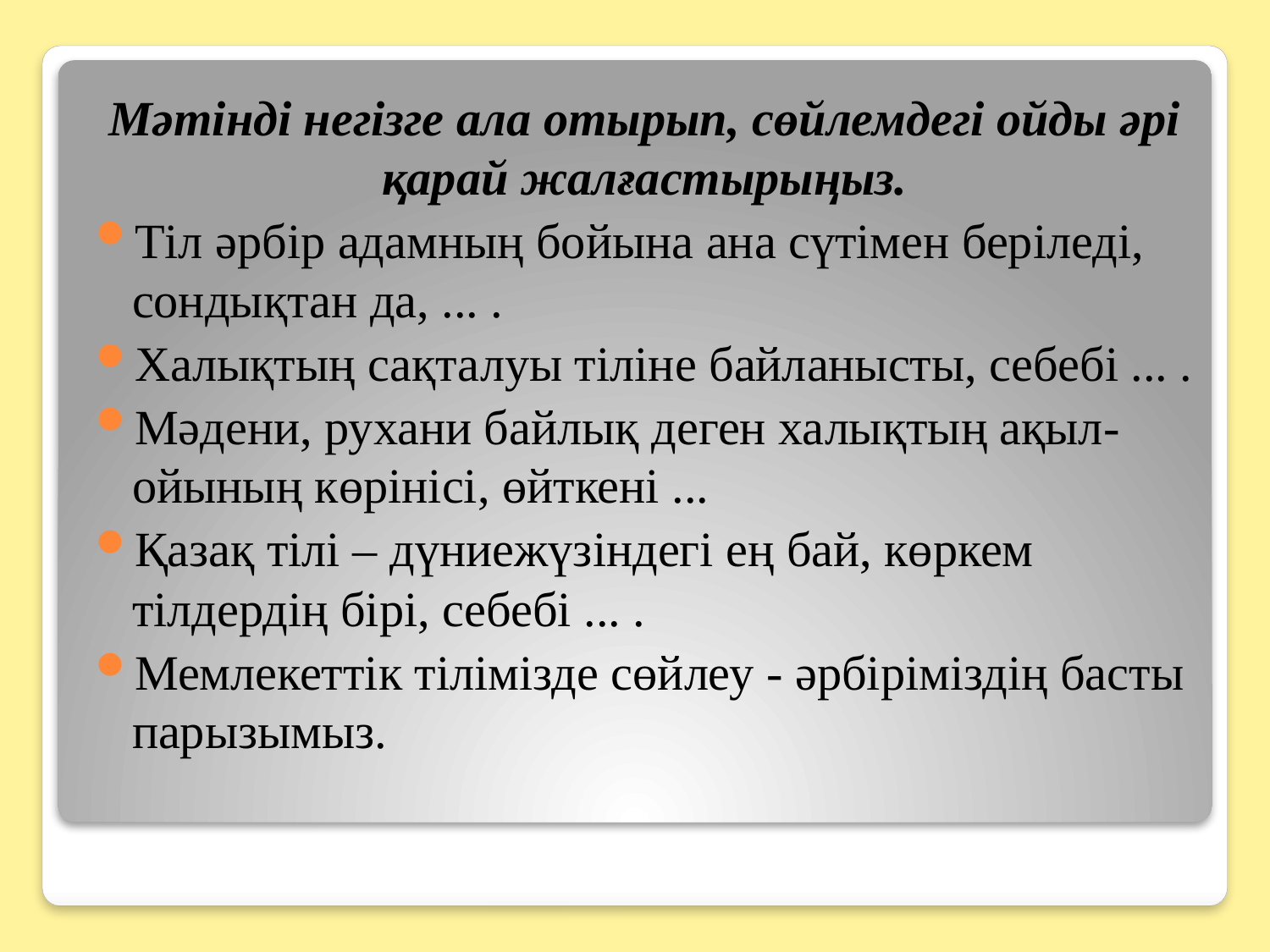

Мәтінді негізге ала отырып, сөйлемдегі ойды әрі қарай жалғастырыңыз.
Тіл әрбір адамның бойына ана сүтімен беріледі, сондықтан да, ... .
Халықтың сақталуы тіліне байланысты, себебі ... .
Мәдени, рухани байлық деген халықтың ақыл-ойының көрінісі, өйткені ...
Қазақ тілі – дүниежүзіндегі ең бай, көркем тілдердің бірі, себебі ... .
Мемлекеттік тілімізде сөйлеу - әрбіріміздің басты парызымыз.